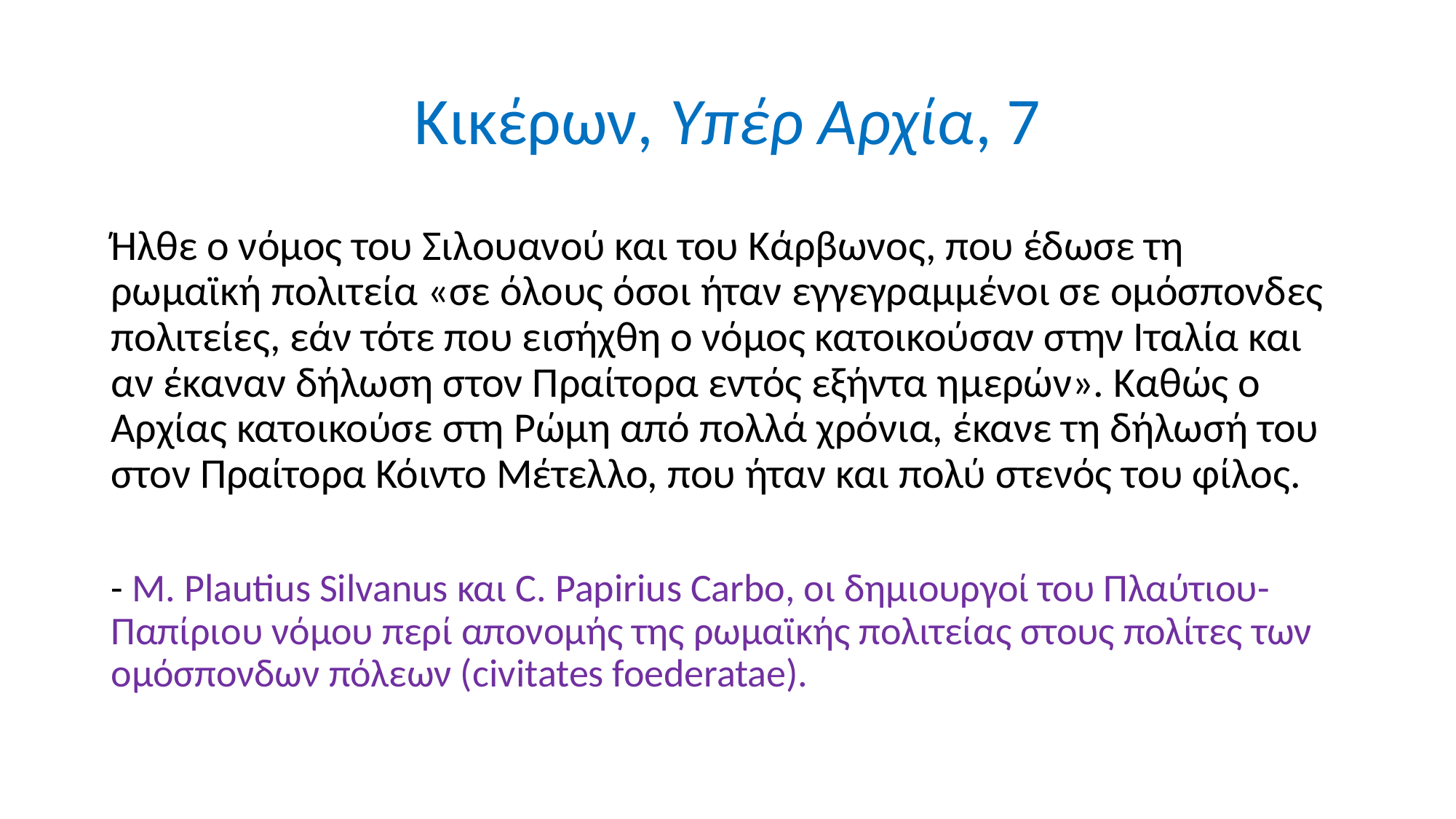

# Κικέρων, Υπέρ Αρχία, 7
Ήλθε ο νόμος του Σιλουανού και του Κάρβωνος, που έδωσε τη ρωμαϊκή πολιτεία «σε όλους όσοι ήταν εγγεγραμμένοι σε ομόσπονδες πολιτείες, εάν τότε που εισήχθη ο νόμος κατοικούσαν στην Ιταλία και αν έκαναν δήλωση στον Πραίτορα εντός εξήντα ημερών». Καθώς ο Αρχίας κατοικούσε στη Ρώμη από πολλά χρόνια, έκανε τη δήλωσή του στον Πραίτορα Κόιντο Μέτελλο, που ήταν και πολύ στενός του φίλος.

- M. Plautius Silvanus και C. Papirius Carbo, οι δημιουργοί του Πλαύτιου-Παπίριου νόμου περί απονομής της ρωμαϊκής πολιτείας στους πολίτες των ομόσπονδων πόλεων (civitates foederatae).